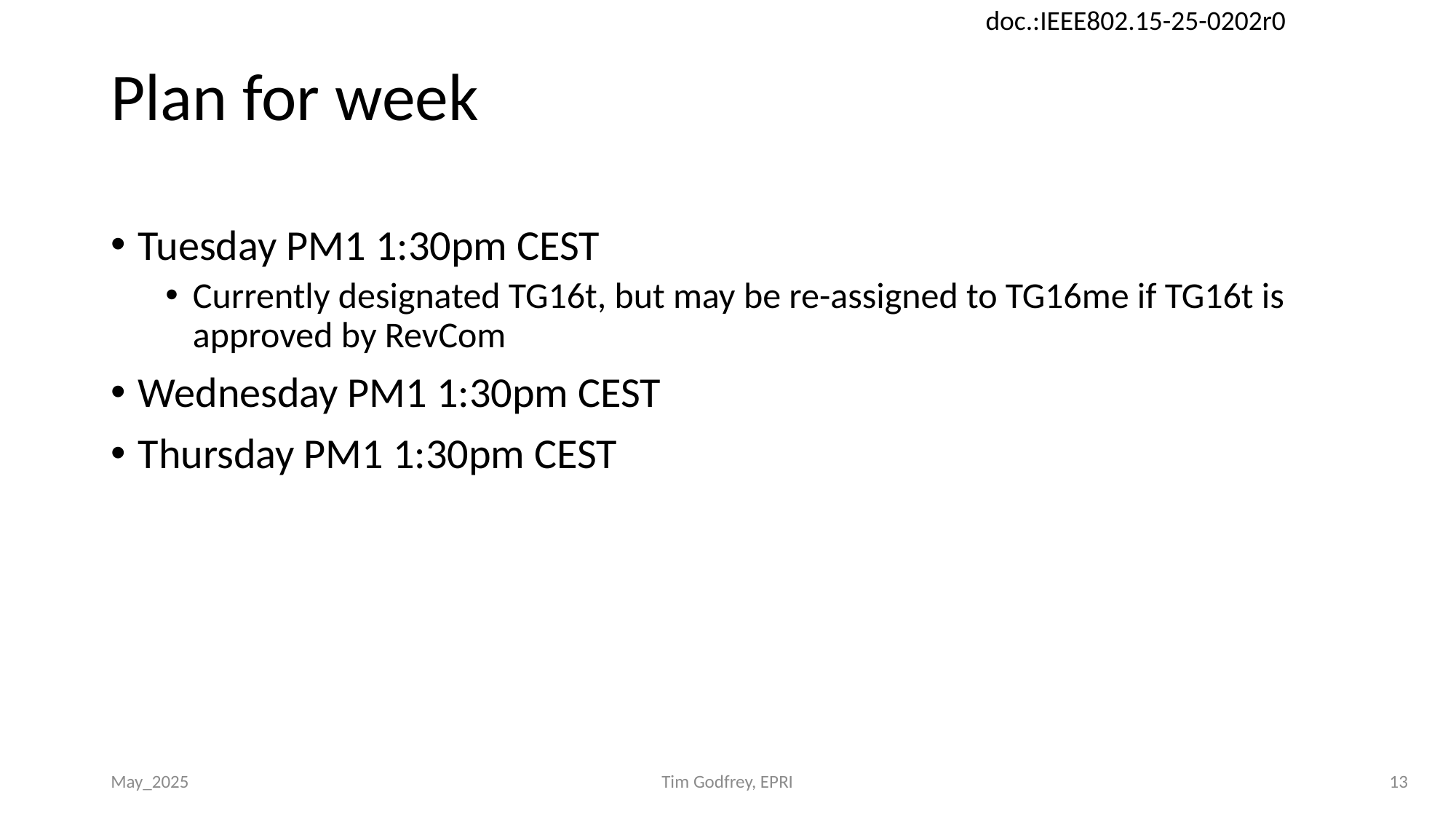

# Plan for week
Tuesday PM1 1:30pm CEST
Currently designated TG16t, but may be re-assigned to TG16me if TG16t is approved by RevCom
Wednesday PM1 1:30pm CEST
Thursday PM1 1:30pm CEST

May_2025
Tim Godfrey, EPRI
13